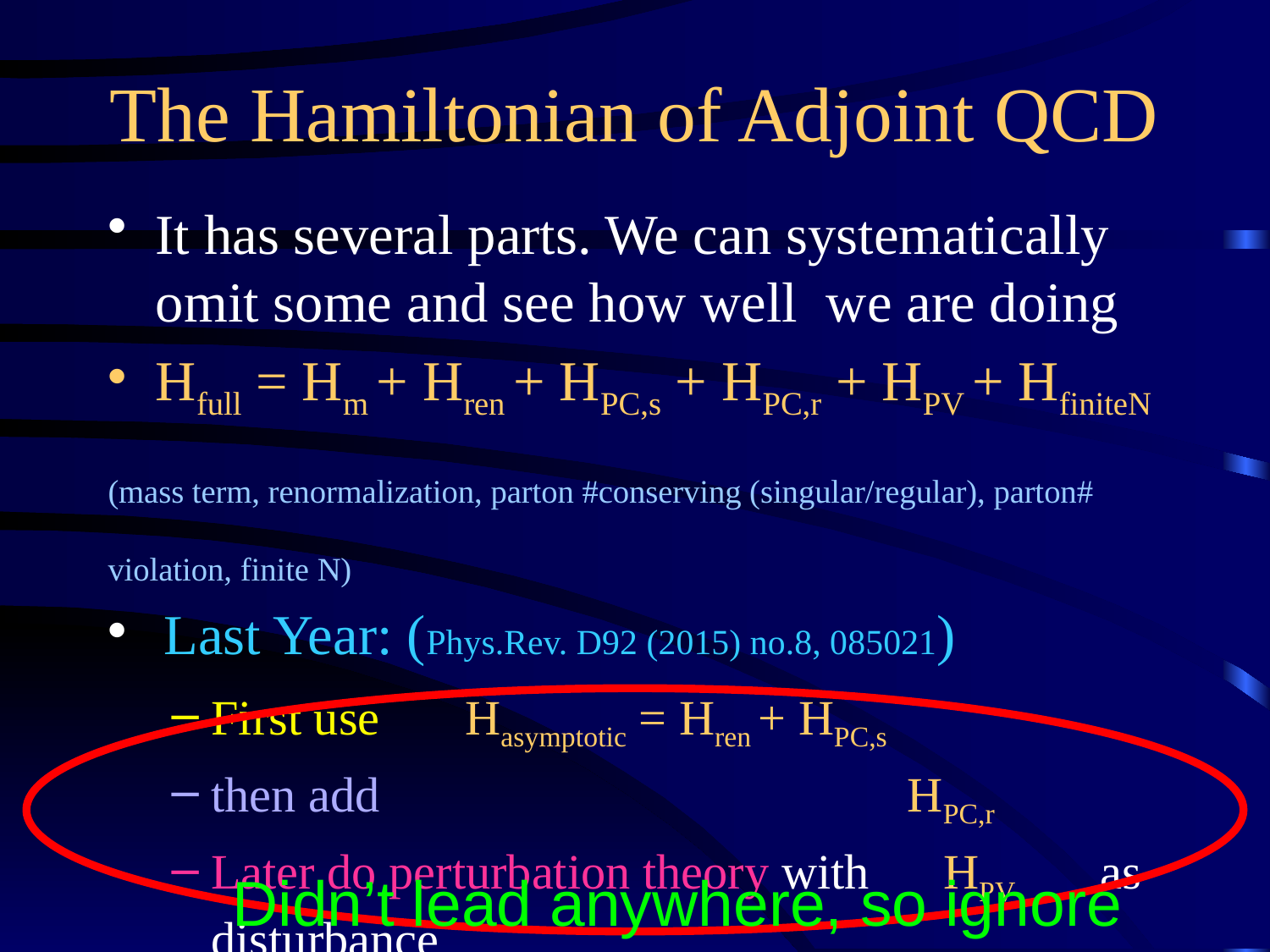

# The Hamiltonian of Adjoint QCD
It has several parts. We can systematically omit some and see how well  we are doing
Hfull = Hm + Hren + HPC,s + HPC,r + HPV + HfiniteN
(mass term, renormalization, parton #conserving (singular/regular), parton# violation, finite N)
 Last Year: (Phys.Rev. D92 (2015) no.8, 085021)
First use 	Hasymptotic = Hren + HPC,s
then add   			   	     HPC,r
Later do perturbation theory with      HPV	as disturbance

Didn’t lead anywhere, so ignore